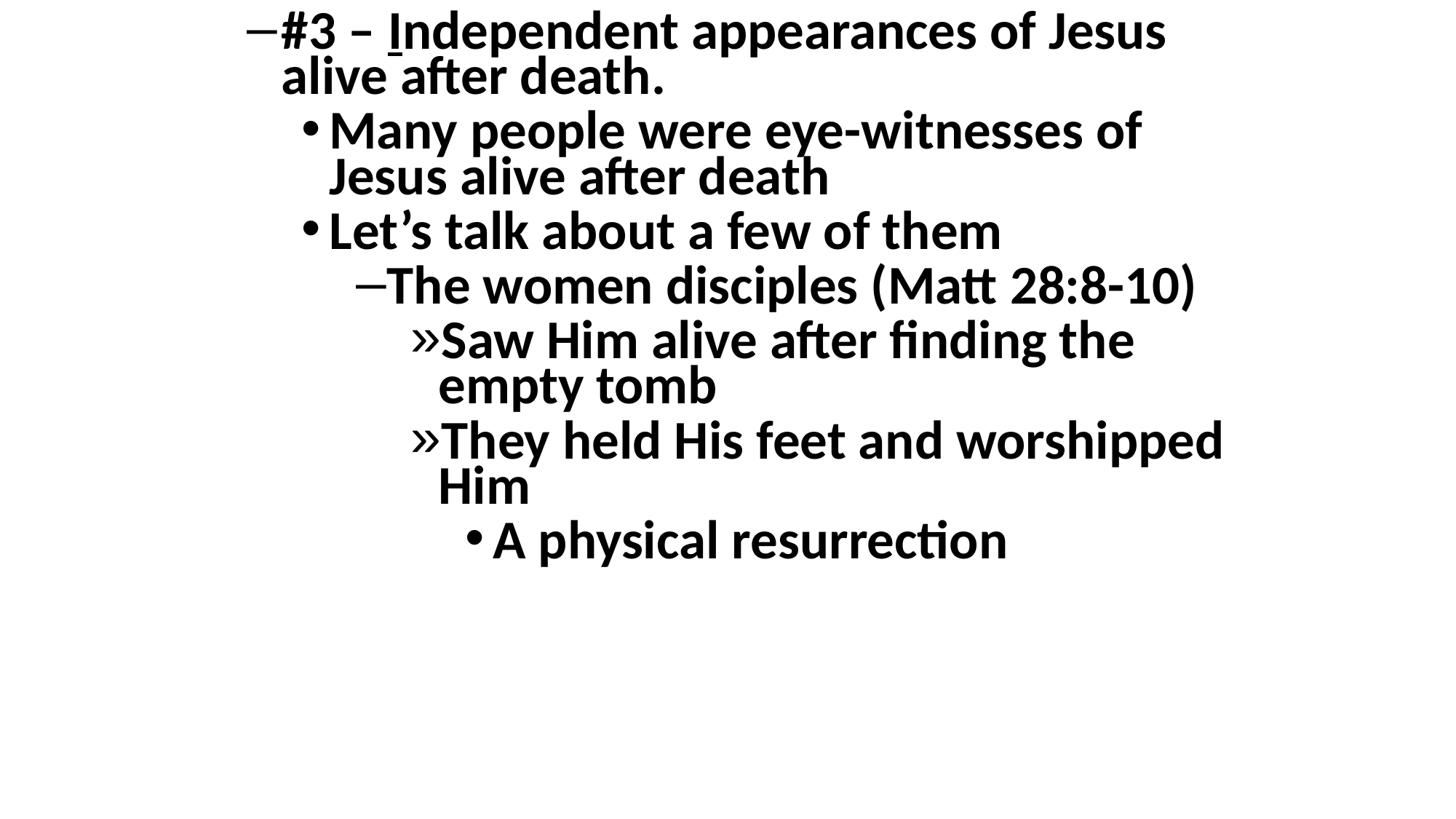

#3 – Independent appearances of Jesus alive after death.
Many people were eye-witnesses of Jesus alive after death
Let’s talk about a few of them
The women disciples (Matt 28:8-10)
Saw Him alive after finding the empty tomb
They held His feet and worshipped Him
A physical resurrection